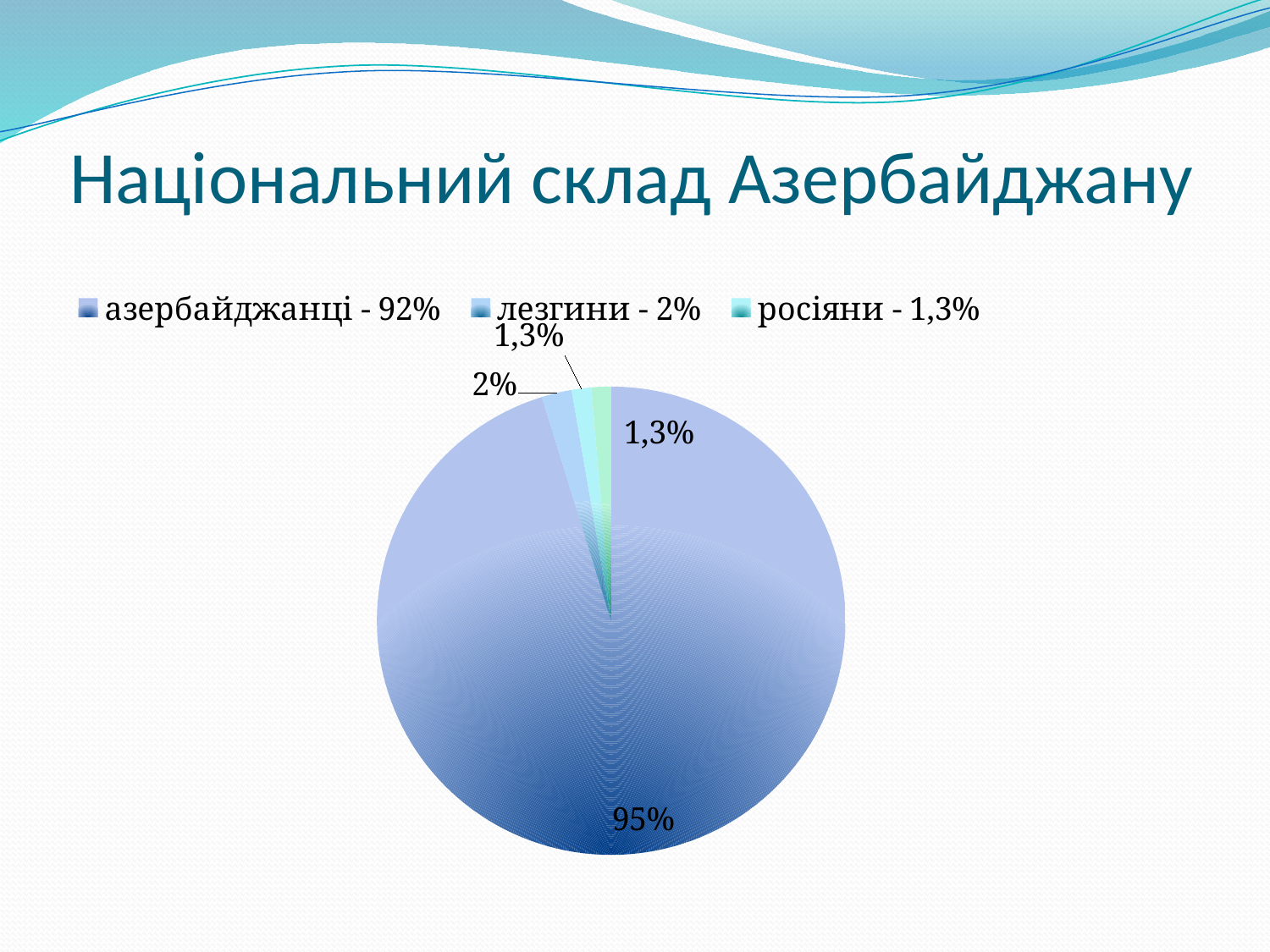

# Національний склад Азербайджану

### Chart

| Category | Продажи |
|---|---|
| азербайджанці - 92% | 0.916 |
| лезгини - 2% | 0.02 |
| росіяни - 1,3% | 0.013 |
| вірмени - 1,3% | 0.013 |